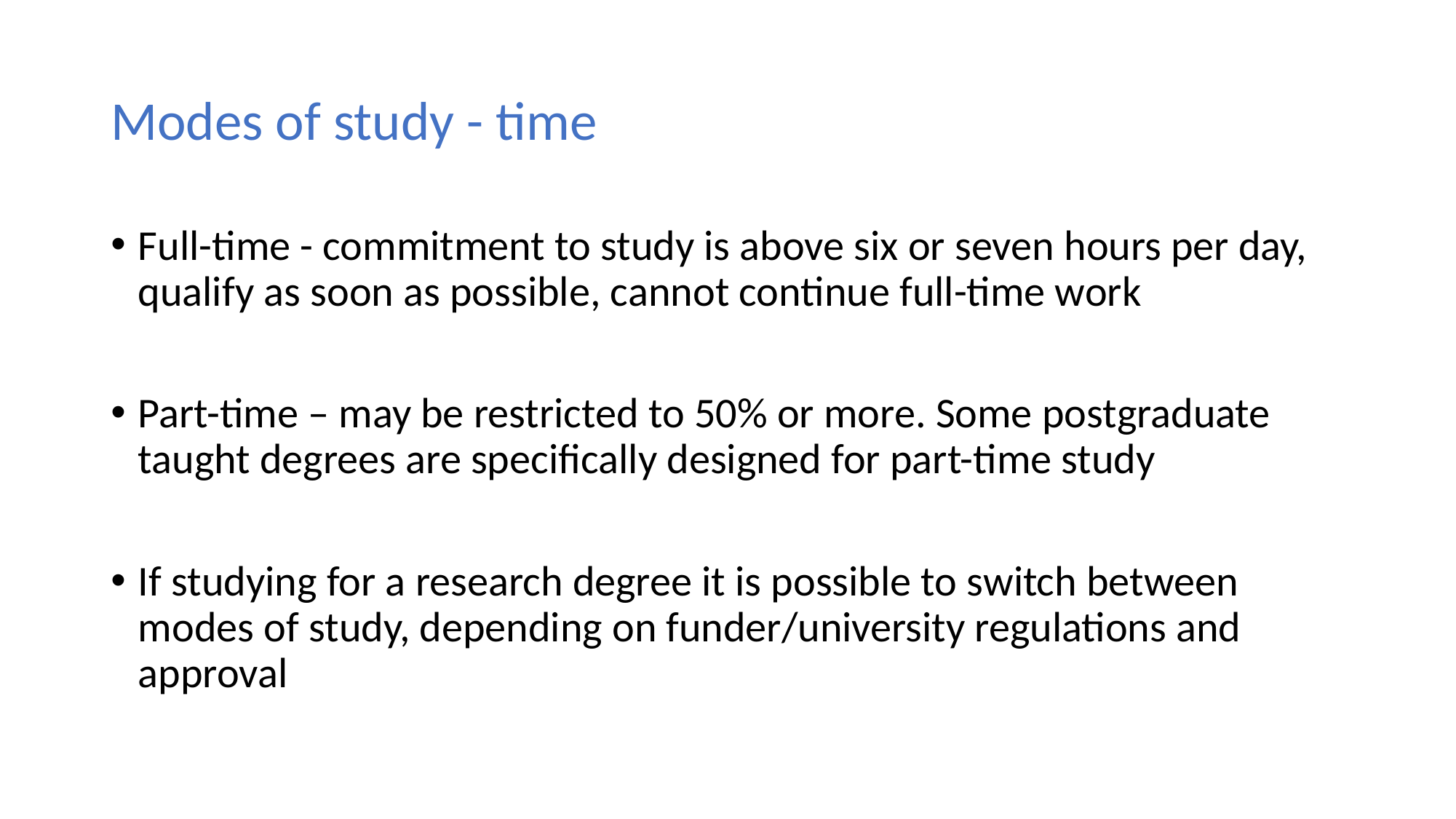

# Modes of study - time
Full-time - commitment to study is above six or seven hours per day, qualify as soon as possible, cannot continue full-time work

Part-time – may be restricted to 50% or more. Some postgraduate taught degrees are specifically designed for part-time study

If studying for a research degree it is possible to switch between modes of study, depending on funder/university regulations and approval